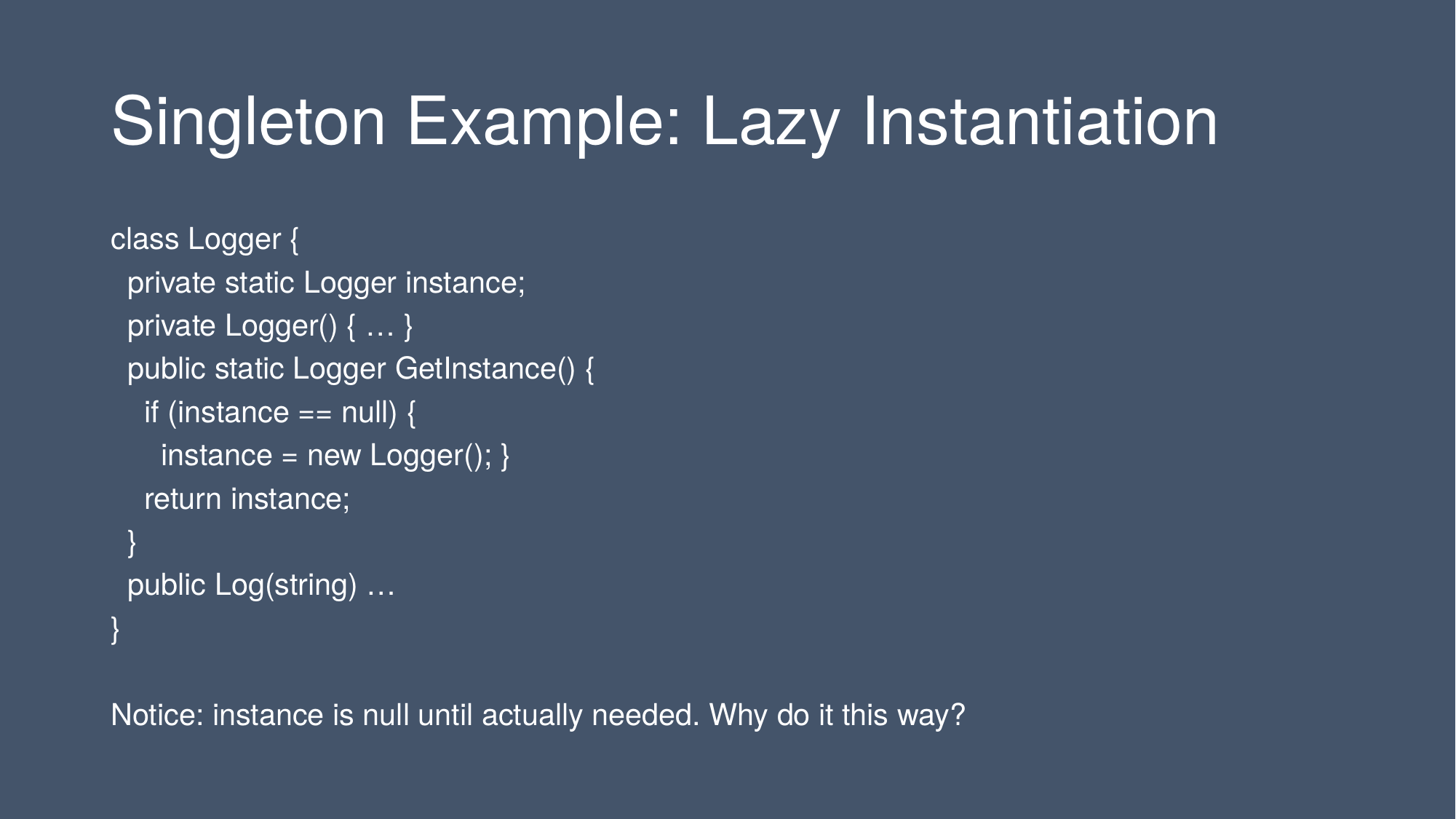

# Singleton Example: Lazy Instantiation
class Logger {
  private static Logger instance;
  private Logger() { … }
  public static Logger GetInstance() {
    if (instance == null) {
      instance = new Logger(); }
    return instance;
  }
  public Log(string) …
}

Notice: instance is null until actually needed. Why do it this way?